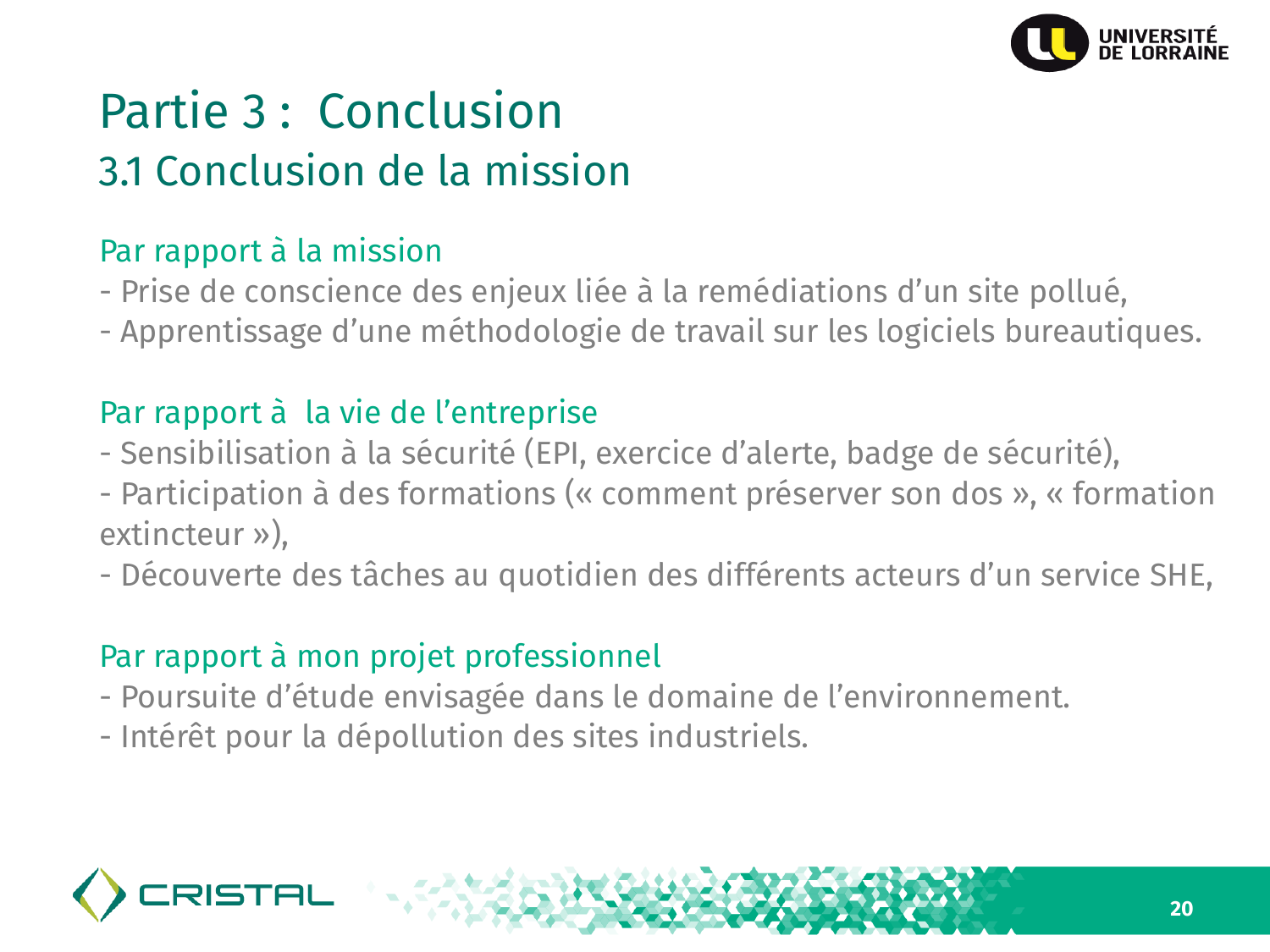

# Partie 3 :  Conclusion 3.1 Conclusion de la mission
Par rapport à la mission
- Prise de conscience des enjeux liée à la remédiations d’un site pollué,
- Apprentissage d’une méthodologie de travail sur les logiciels bureautiques.

Par rapport à  la vie de l’entreprise
- Sensibilisation à la sécurité (EPI, exercice d’alerte, badge de sécurité),
- Participation à des formations (« comment préserver son dos », « formation extincteur »),
- Découverte des tâches au quotidien des différents acteurs d’un service SHE,

Par rapport à mon projet professionnel
- Poursuite d’étude envisagée dans le domaine de l’environnement.
- Intérêt pour la dépollution des sites industriels.

20